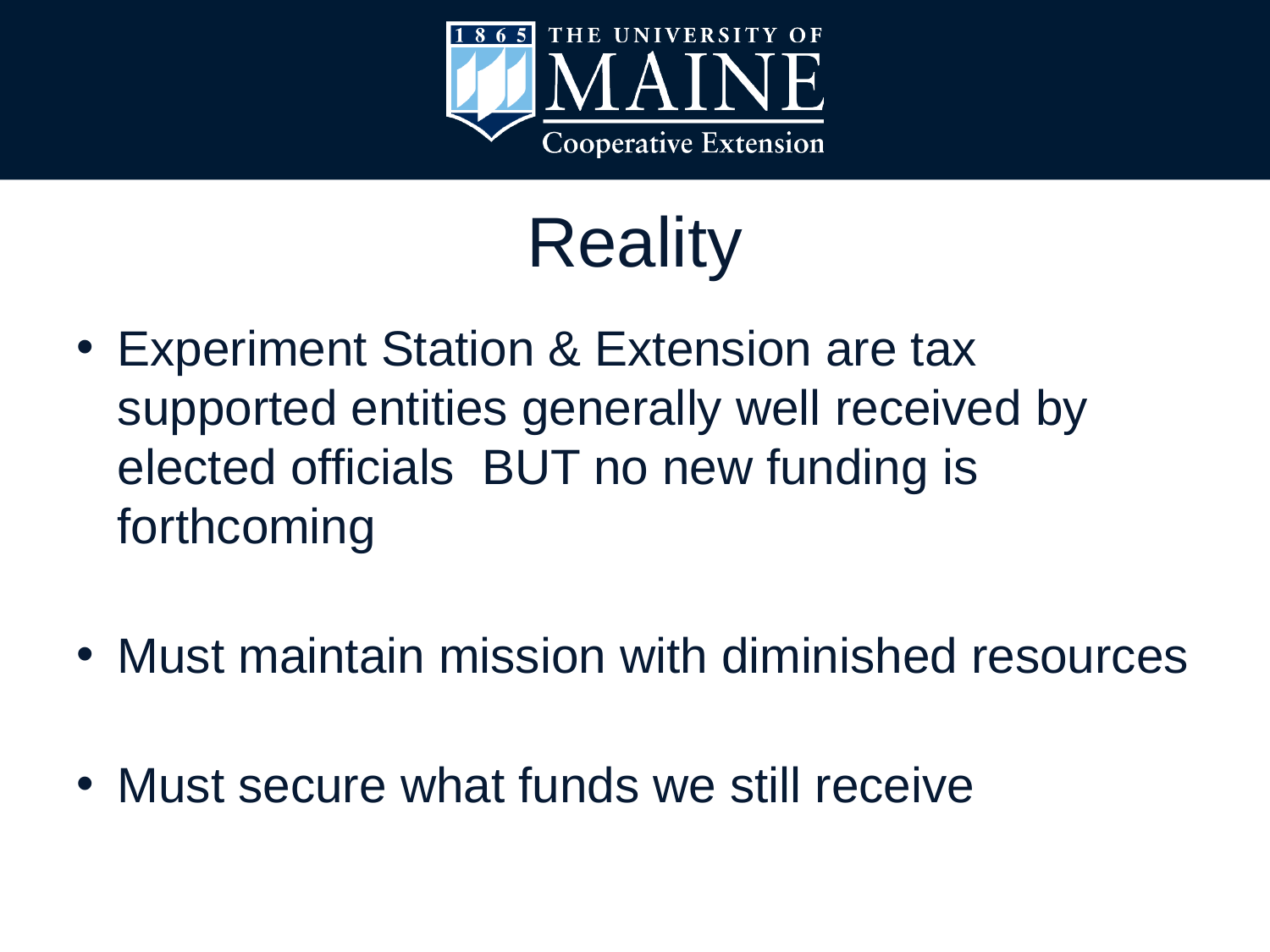

# Reality

Experiment Station & Extension are tax supported entities generally well received by elected officials  BUT no new funding is forthcoming

Must maintain mission with diminished resources

Must secure what funds we still receive